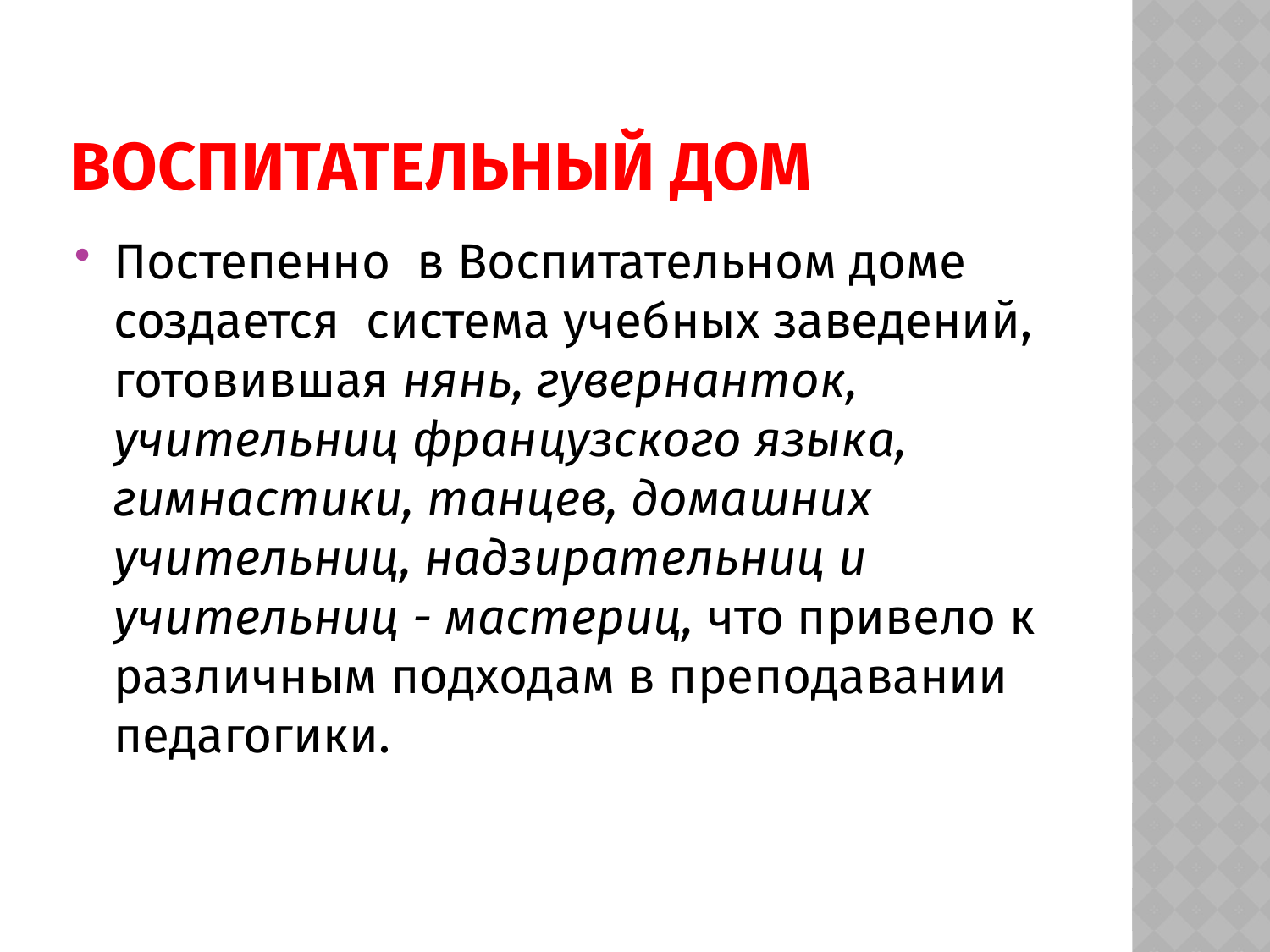

# Воспитательный дом
Постепенно  в Воспитательном доме создается  система учебных заведений, готовившая нянь, гувернанток, учительниц французского языка, гимнастики, танцев, домашних учительниц, надзирательниц и учительниц - мастериц, что привело к различным подходам в преподавании педагогики.